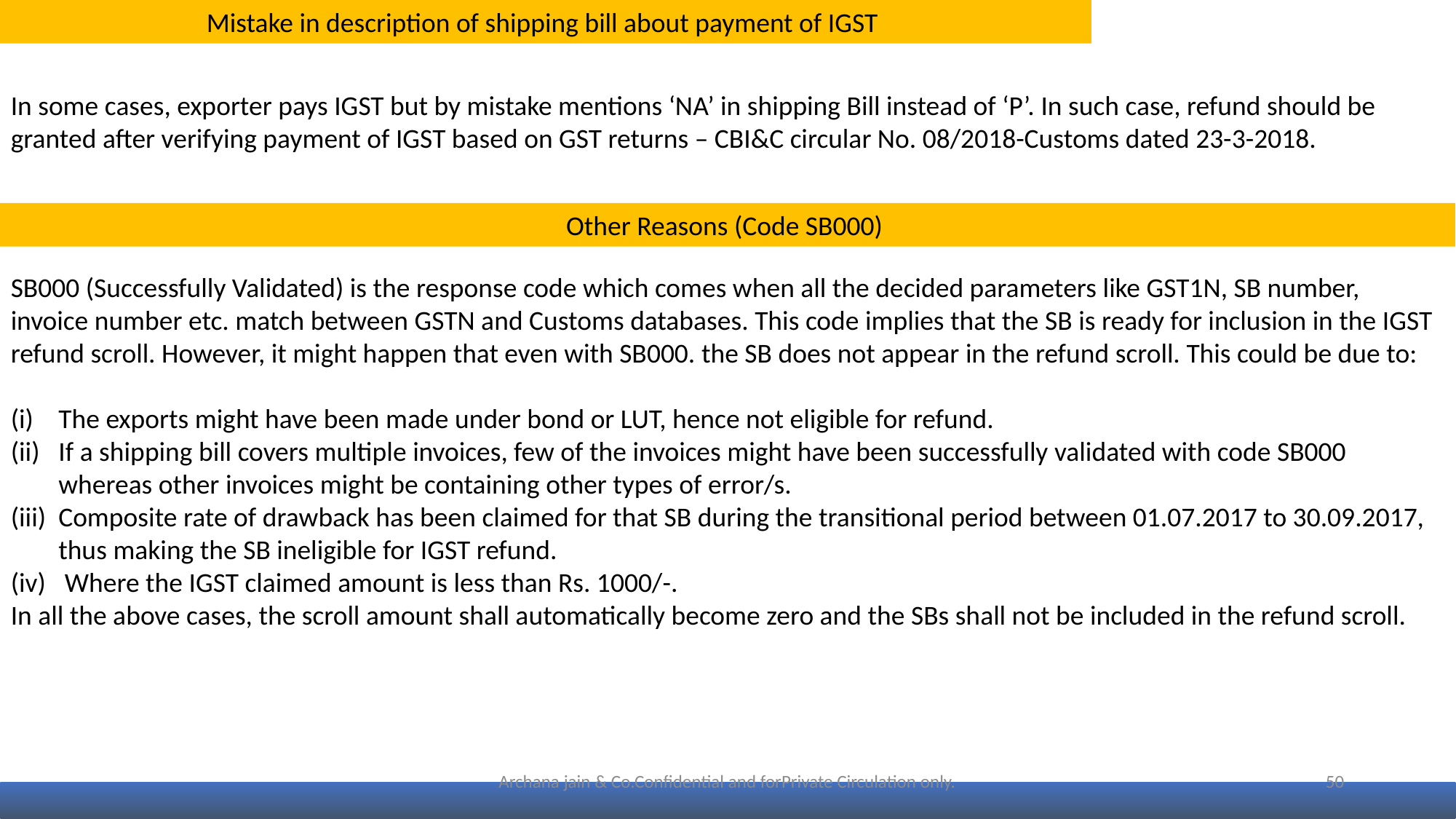

Mistake in description of shipping bill about payment of IGST
In some cases, exporter pays IGST but by mistake mentions ‘NA’ in shipping Bill instead of ‘P’. In such case, refund should be granted after verifying payment of IGST based on GST returns – CBI&C circular No. 08/2018-Customs dated 23-3-2018.

Other Reasons (Code SB000)
SB000 (Successfully Validated) is the response code which comes when all the decided parameters like GST1N, SB number, invoice number etc. match between GSTN and Customs databases. This code implies that the SB is ready for inclusion in the IGST refund scroll. However, it might happen that even with SB000. the SB does not appear in the refund scroll. This could be due to:

The exports might have been made under bond or LUT, hence not eligible for refund.
If a shipping bill covers multiple invoices, few of the invoices might have been successfully validated with code SB000 whereas other invoices might be containing other types of error/s.
Composite rate of drawback has been claimed for that SB during the transitional period between 01.07.2017 to 30.09.2017, thus making the SB ineligible for IGST refund.
 Where the IGST claimed amount is less than Rs. 1000/-.
In all the above cases, the scroll amount shall automatically become zero and the SBs shall not be included in the refund scroll.
Archana jain & Co.Confidential and forPrivate Circulation only.
50